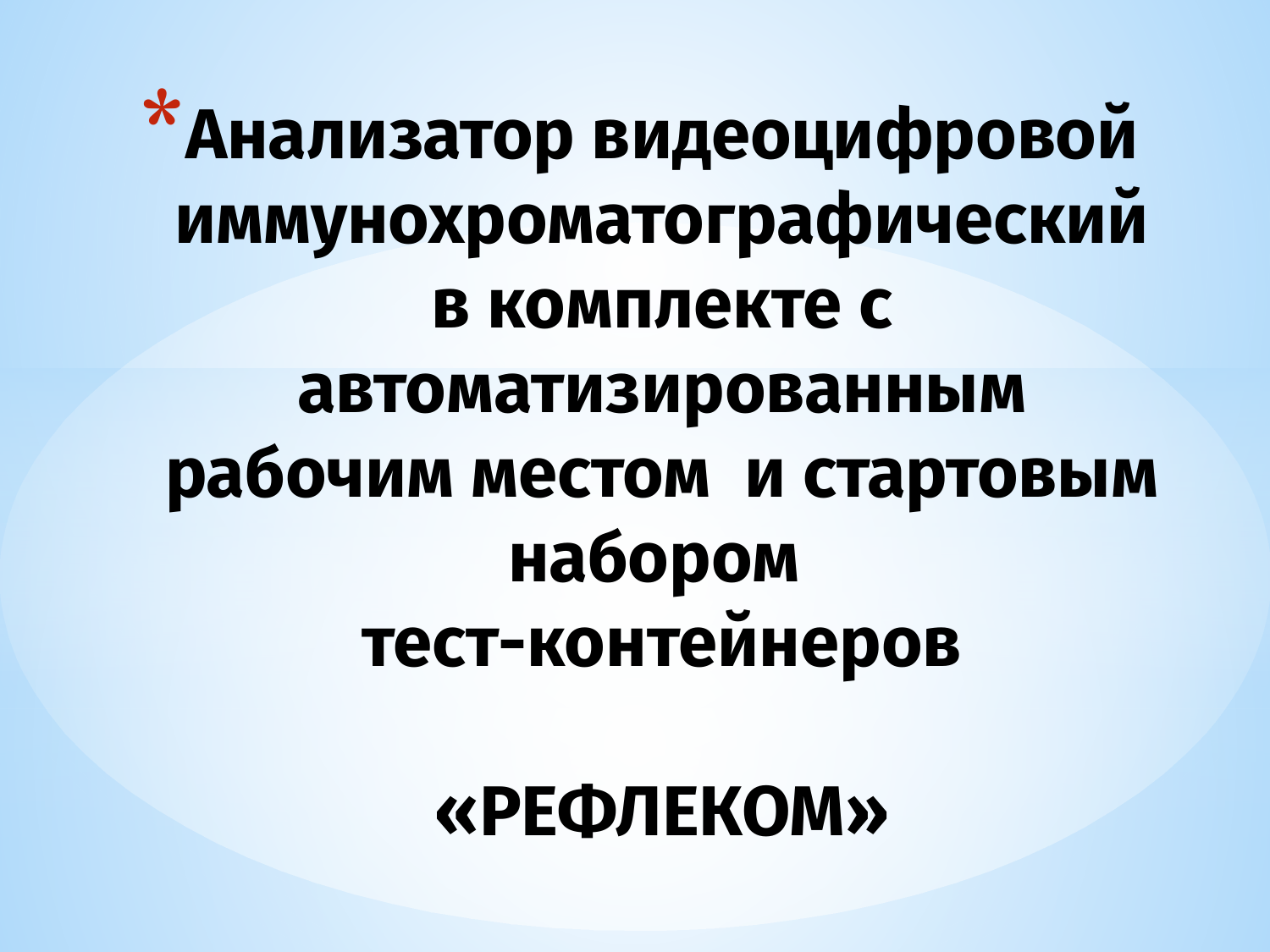

# Анализатор видеоцифровой иммунохроматографический в комплекте с автоматизированным рабочим местом  и стартовым набором тест-контейнеров «РЕФЛЕКОМ»